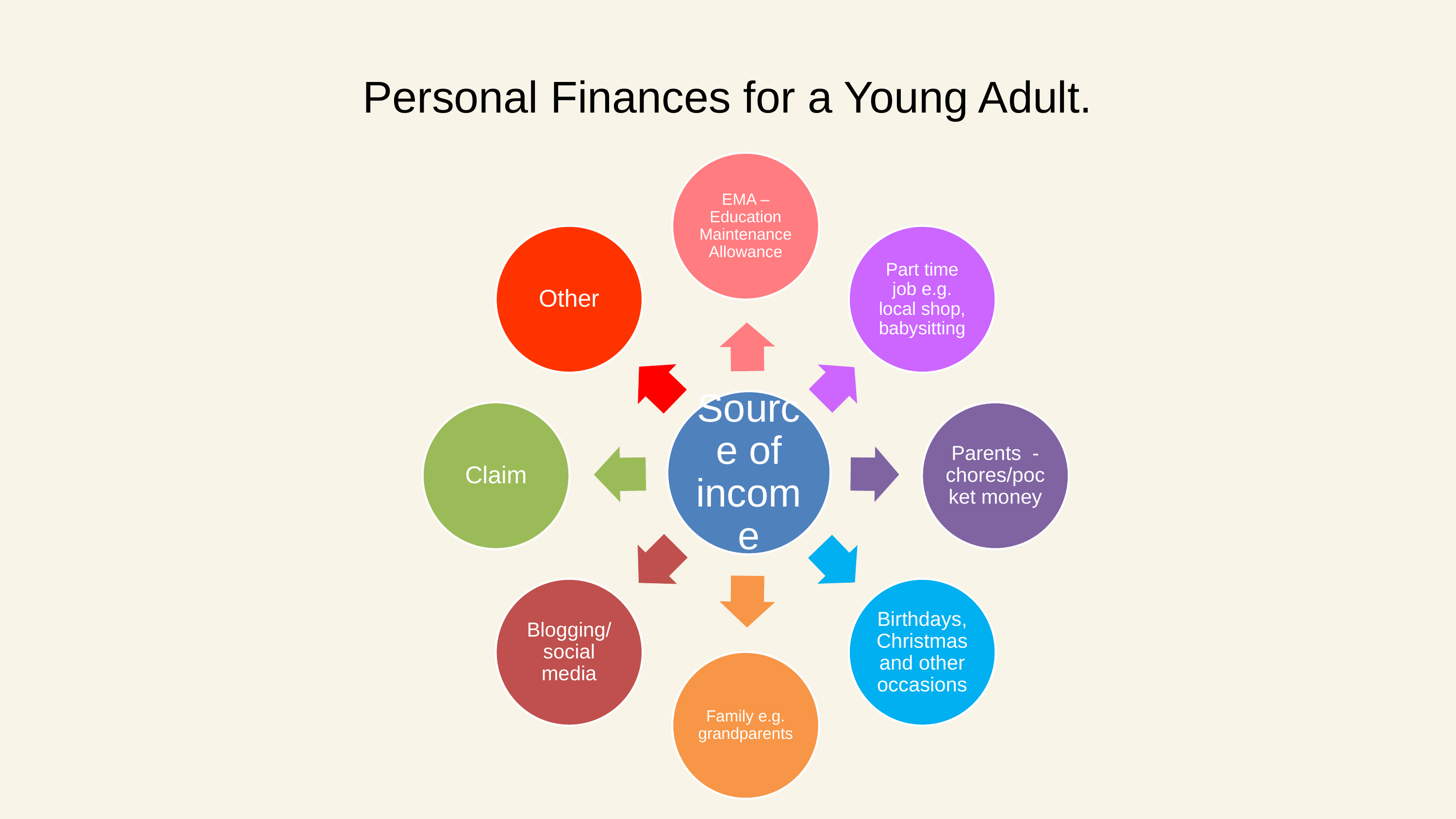

# Personal Finances for a Young Adult.
Source of income

EMA – Education Maintenance Allowance

Part time job e.g. local shop, babysitting

Parents  - chores/pocket money

Birthdays, Christmas and other occasions

Family e.g. grandparents

Blogging/social media

Claim

Other